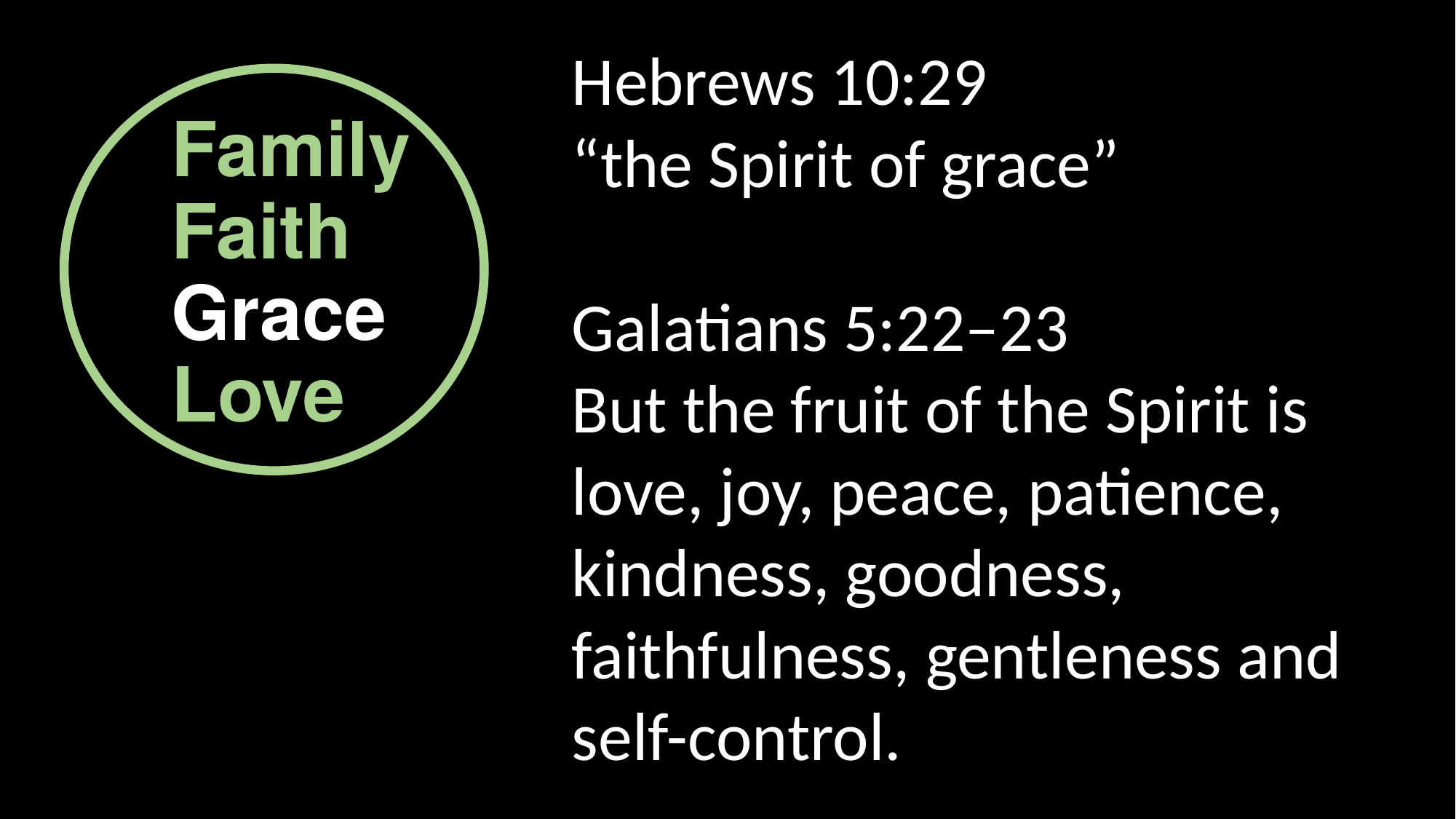

Family
Faith
Grace
Love
Hebrews 10:29
“the Spirit of grace”

Galatians 5:22–23
But the fruit of the Spirit is love, joy, peace, patience, kindness, goodness, faithfulness, gentleness and self-control.